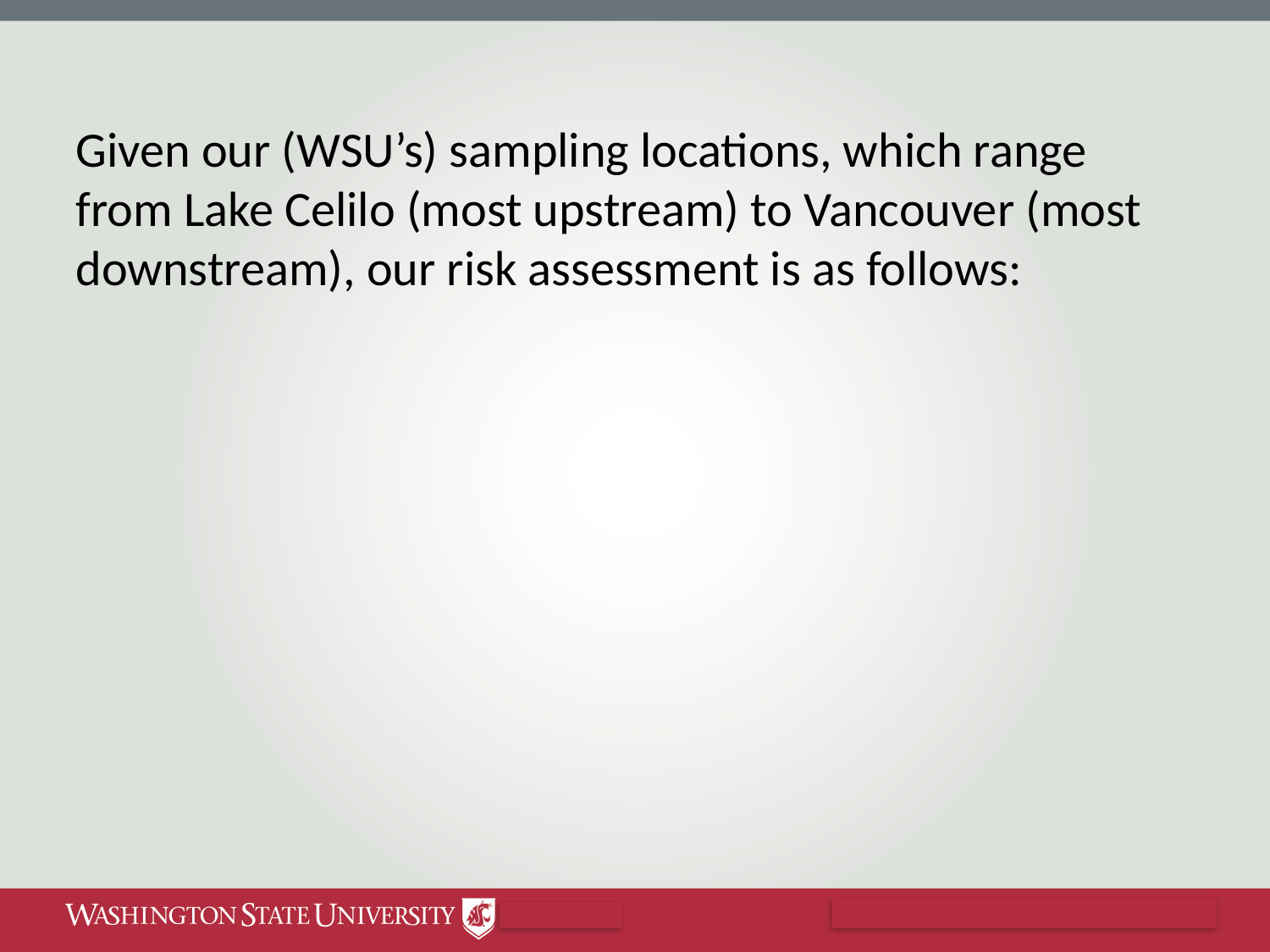

Given our (WSU’s) sampling locations, which range from Lake Celilo (most upstream) to Vancouver (most downstream), our risk assessment is as follows:

|  |  |  |  |
| --- | --- | --- | --- |
|  |  |  |  |